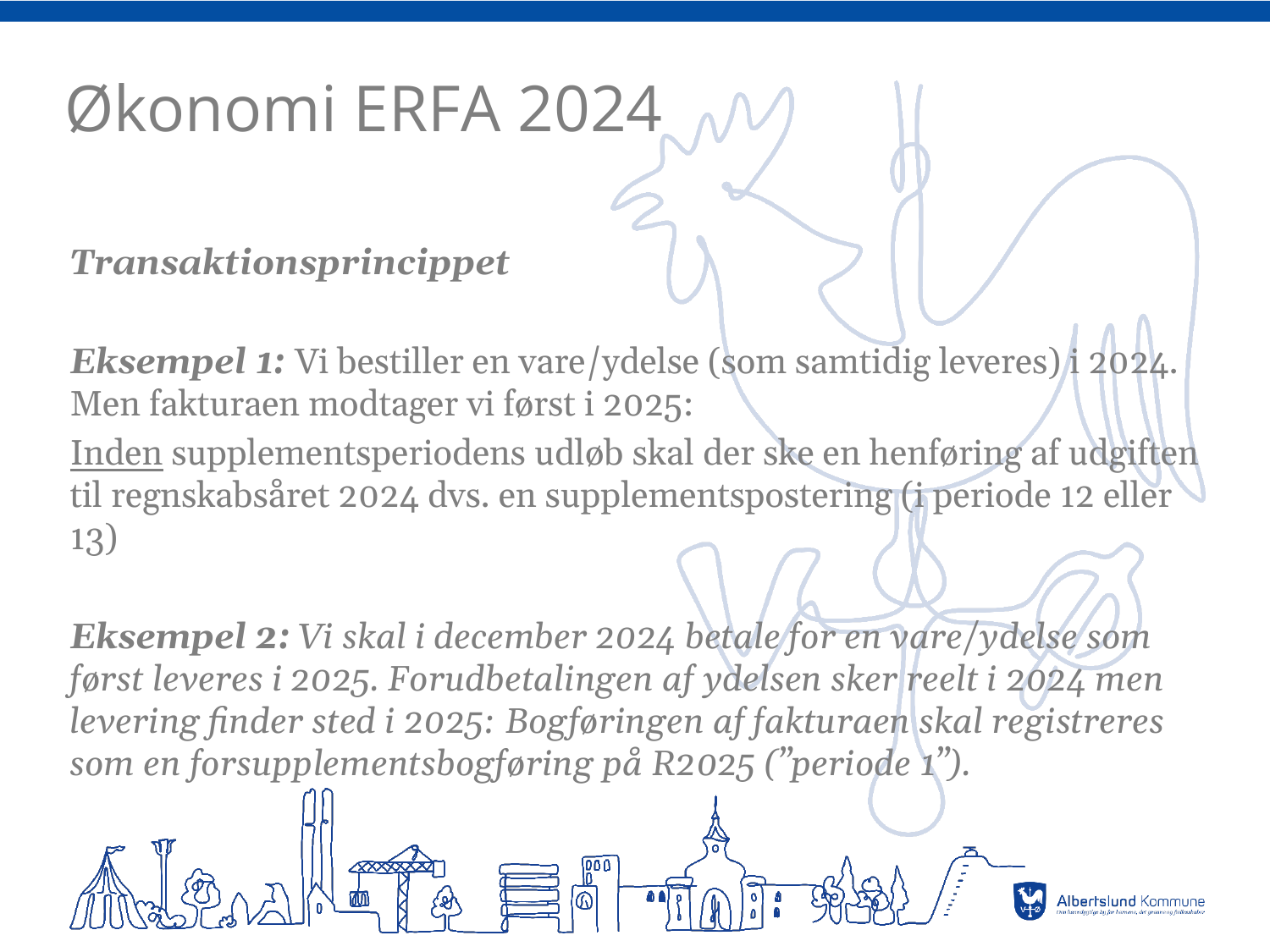

# Økonomi ERFA 2024
Transaktionsprincippet

Eksempel 1: Vi bestiller en vare/ydelse (som samtidig leveres) i 2024. Men fakturaen modtager vi først i 2025:
Inden supplementsperiodens udløb skal der ske en henføring af udgiften til regnskabsåret 2024 dvs. en supplementspostering (i periode 12 eller 13)

Eksempel 2: Vi skal i december 2024 betale for en vare/ydelse som først leveres i 2025. Forudbetalingen af ydelsen sker reelt i 2024 men levering finder sted i 2025: Bogføringen af fakturaen skal registreres som en forsupplementsbogføring på R2025 (”periode 1”).